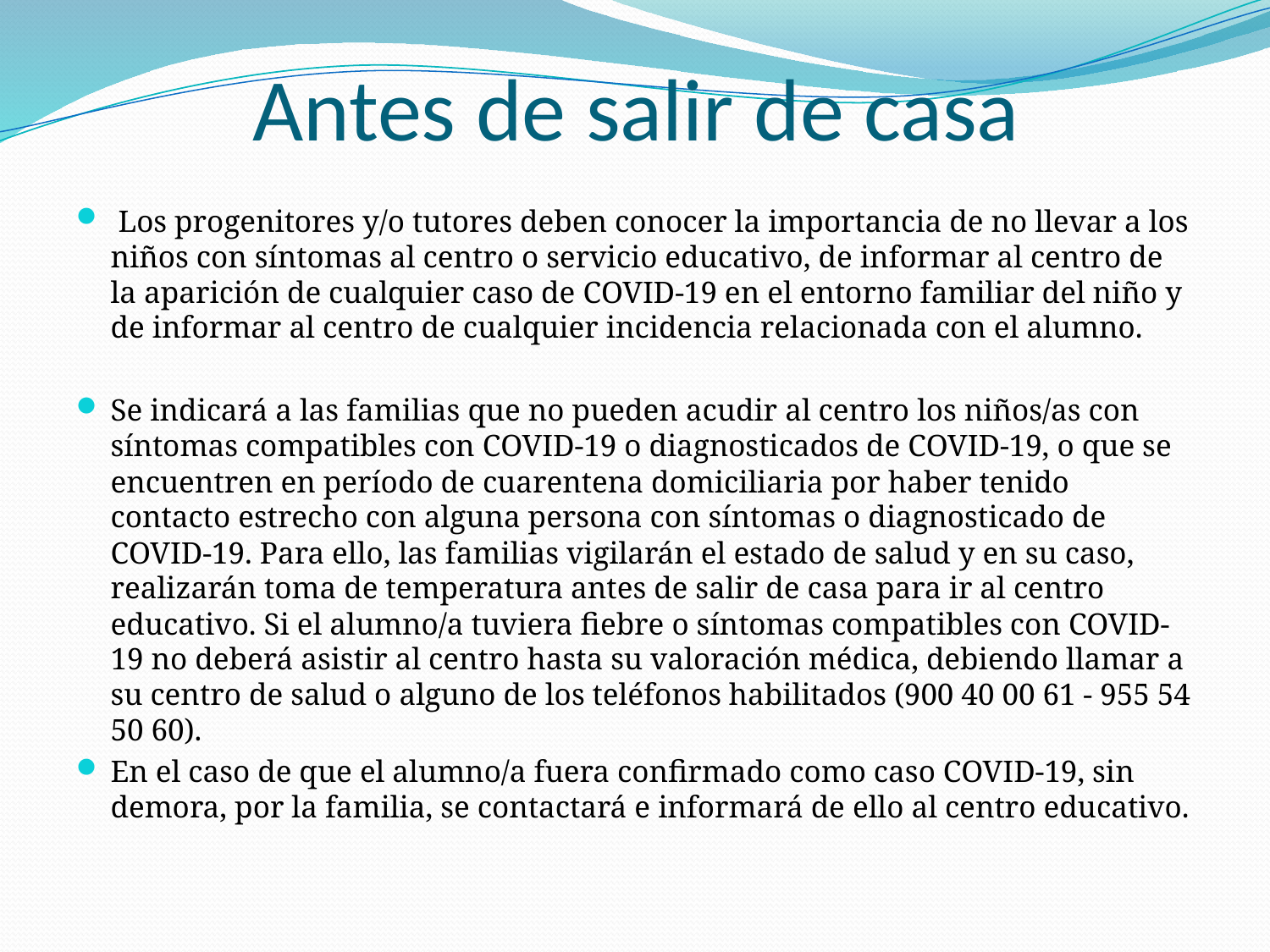

# Antes de salir de casa
 Los progenitores y/o tutores deben conocer la importancia de no llevar a los niños con síntomas al centro o servicio educativo, de informar al centro de la aparición de cualquier caso de COVID-19 en el entorno familiar del niño y de informar al centro de cualquier incidencia relacionada con el alumno.

Se indicará a las familias que no pueden acudir al centro los niños/as con síntomas compatibles con COVID-19 o diagnosticados de COVID-19, o que se encuentren en período de cuarentena domiciliaria por haber tenido contacto estrecho con alguna persona con síntomas o diagnosticado de COVID-19. Para ello, las familias vigilarán el estado de salud y en su caso, realizarán toma de temperatura antes de salir de casa para ir al centro educativo. Si el alumno/a tuviera fiebre o síntomas compatibles con COVID-19 no deberá asistir al centro hasta su valoración médica, debiendo llamar a su centro de salud o alguno de los teléfonos habilitados (900 40 00 61 - 955 54 50 60).
En el caso de que el alumno/a fuera confirmado como caso COVID-19, sin demora, por la familia, se contactará e informará de ello al centro educativo.